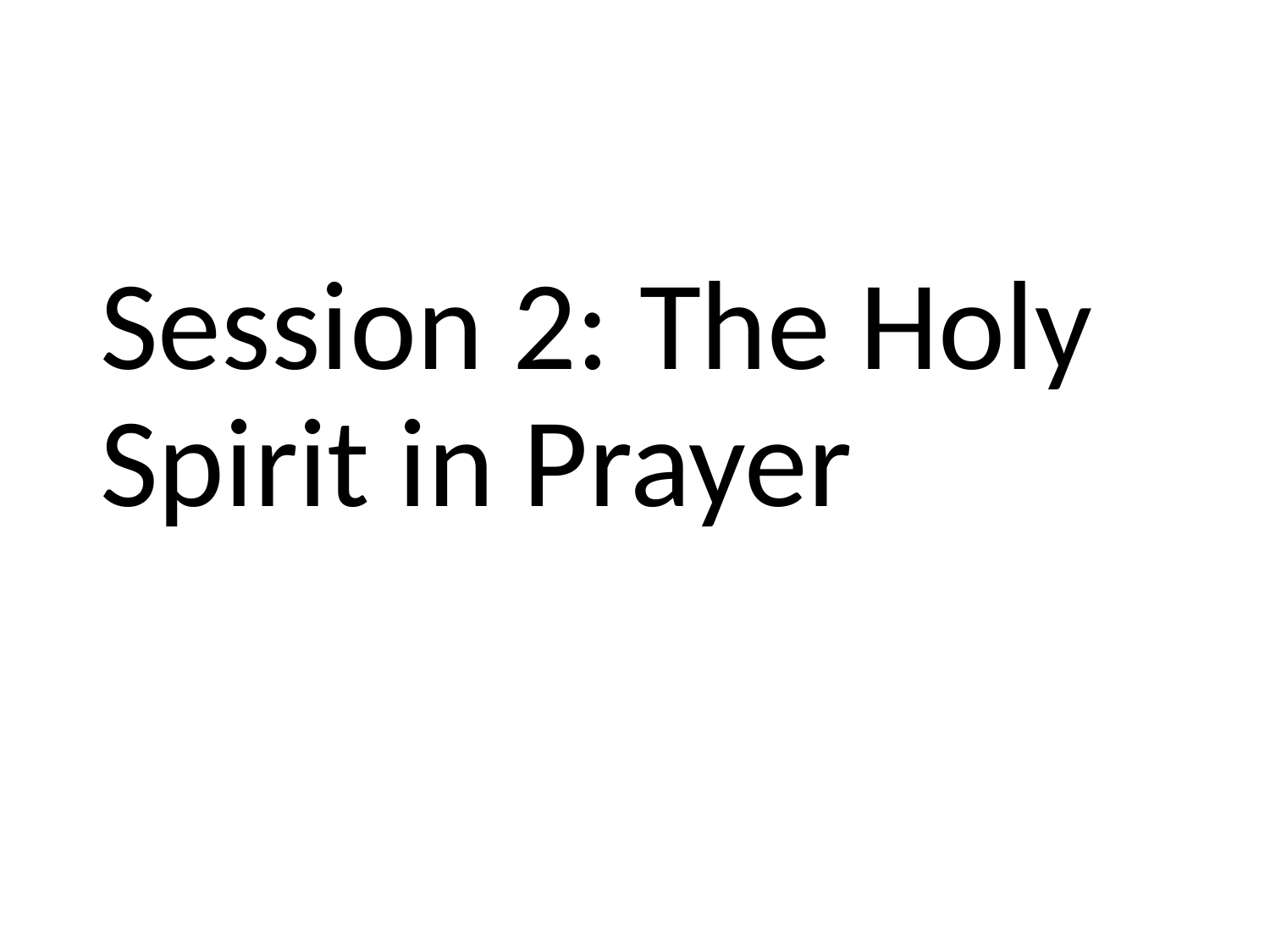

Session 2: The Holy Spirit in Prayer